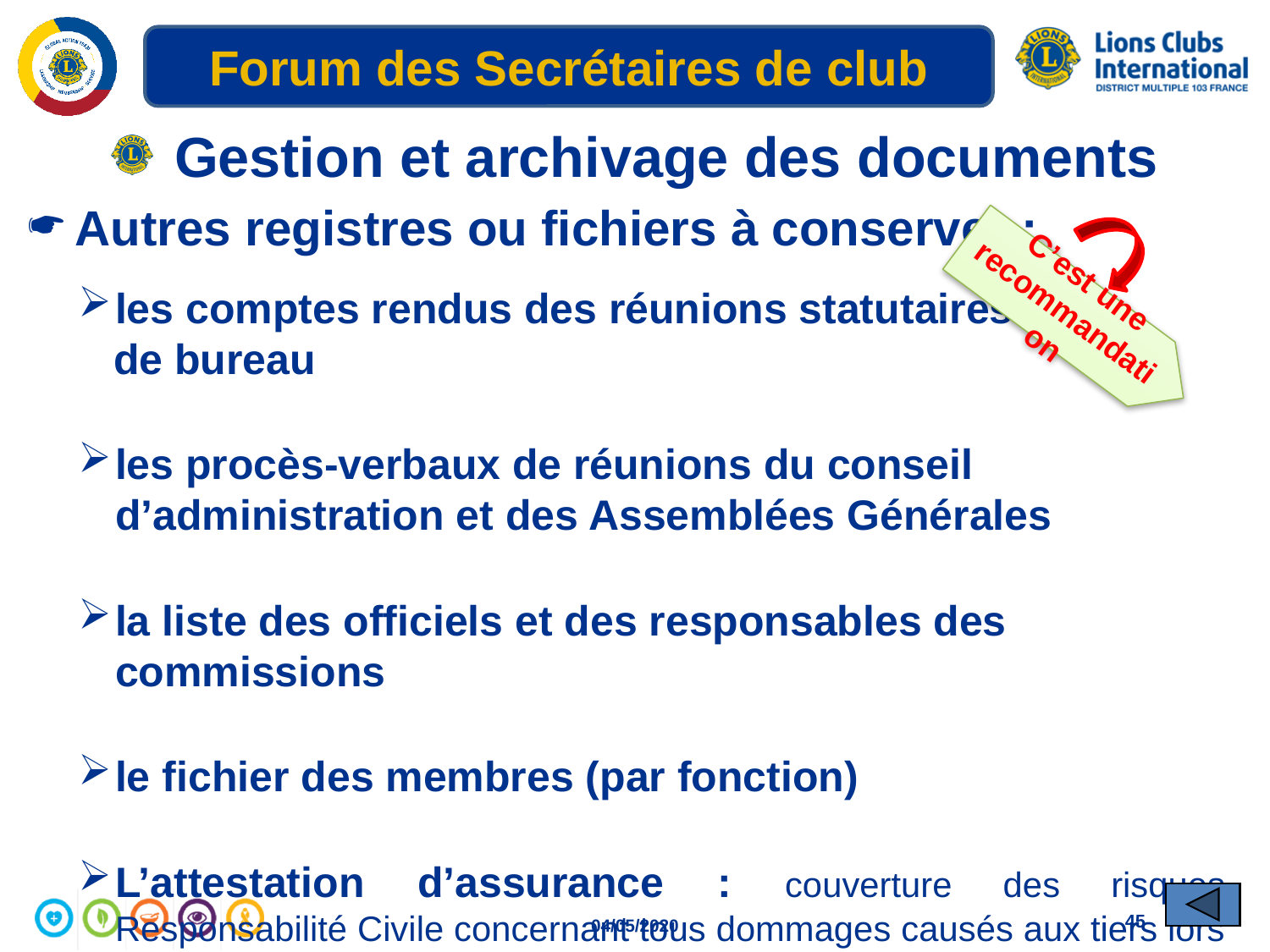

# Gestion et archivage des documents
Autres registres ou fichiers à conserver :
les comptes rendus des réunions statutaires et de
   de bureau

les procès-verbaux de réunions du conseil d’administration et des Assemblées Générales

la liste des officiels et des responsables des commissions

le fichier des membres (par fonction)

L’attestation d’assurance : couverture des risques Responsabilité Civile concernant tous dommages causés aux tiers lors des manifestations courantes des Clubs, limitée à 1500 personnes. Délivrée par le DM nominativement à chaque Président de Club au mois de juillet.

C’est une recommandation

45
04/05/2020